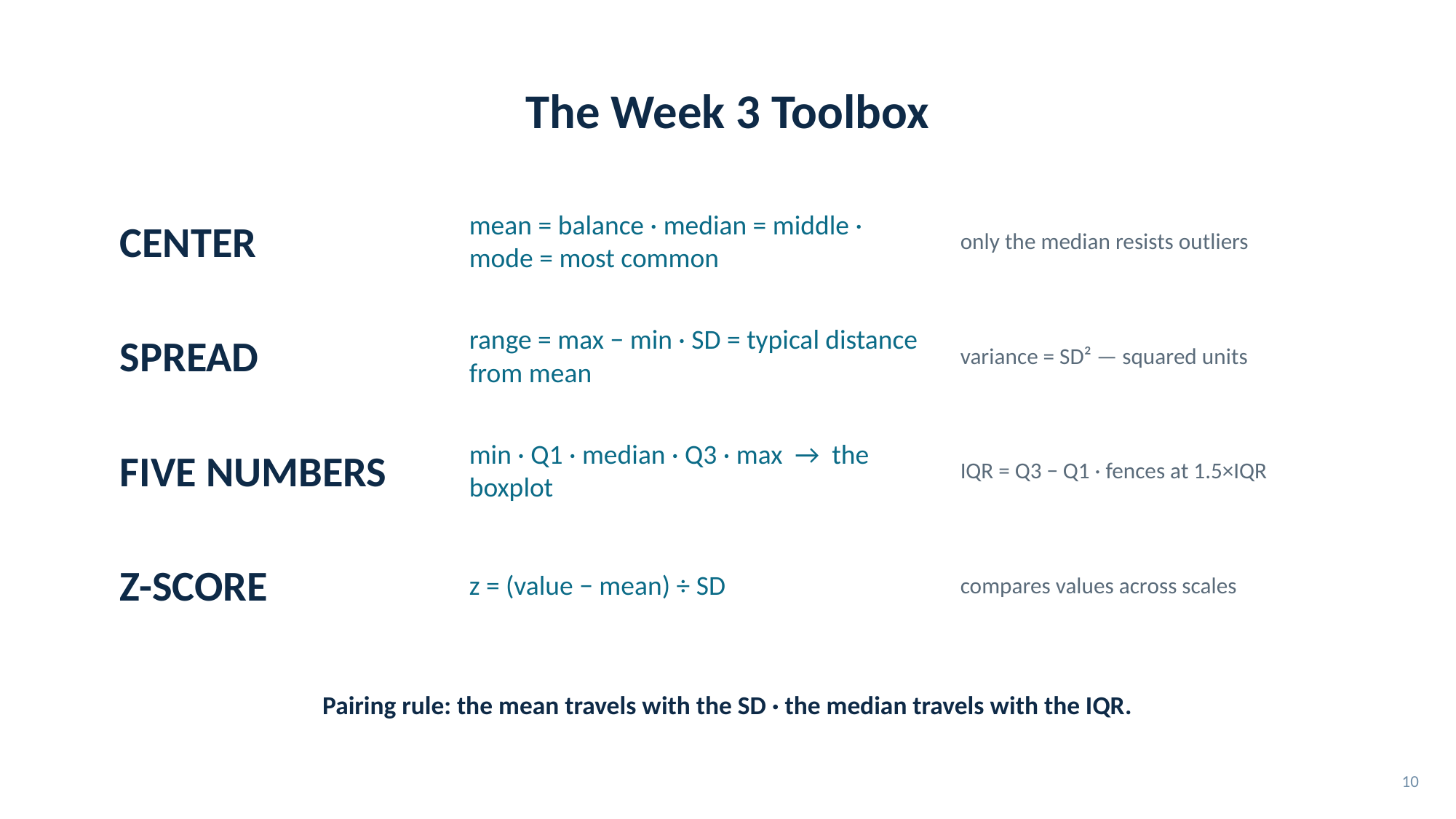

# The Week 3 Toolbox
CENTER
mean = balance · median = middle · mode = most common
only the median resists outliers
SPREAD
range = max − min · SD = typical distance from mean
variance = SD² — squared units
FIVE NUMBERS
min · Q1 · median · Q3 · max  →  the boxplot
IQR = Q3 − Q1 · fences at 1.5×IQR
Z-SCORE
z = (value − mean) ÷ SD
compares values across scales
Pairing rule: the mean travels with the SD · the median travels with the IQR.
10